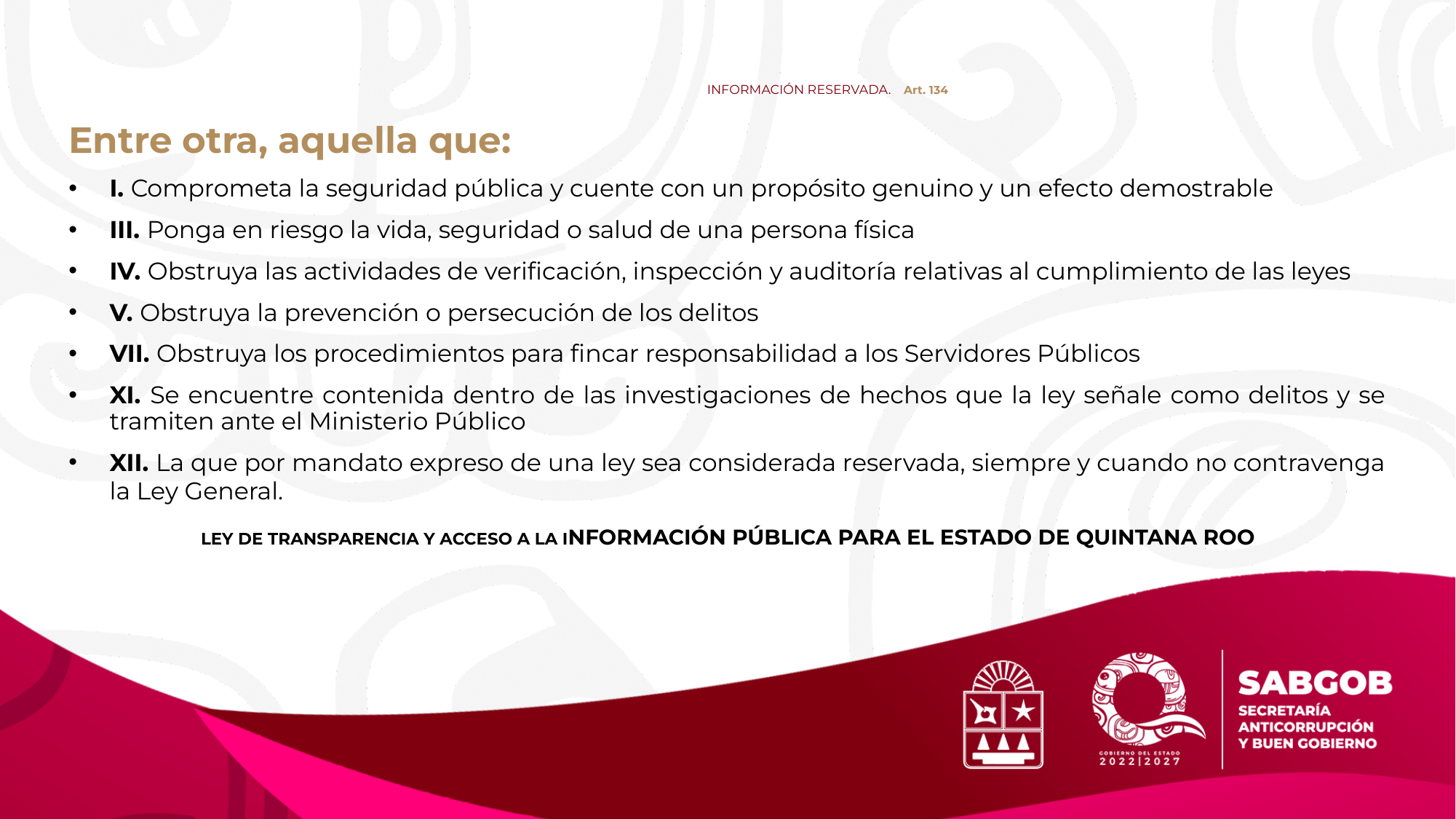

# INFORMACIÓN RESERVADA.    Art. 134
Entre otra, aquella que:
I. Comprometa la seguridad pública y cuente con un propósito genuino y un efecto demostrable
III. Ponga en riesgo la vida, seguridad o salud de una persona física
IV. Obstruya las actividades de verificación, inspección y auditoría relativas al cumplimiento de las leyes
V. Obstruya la prevención o persecución de los delitos
VII. Obstruya los procedimientos para fincar responsabilidad a los Servidores Públicos
XI. Se encuentre contenida dentro de las investigaciones de hechos que la ley señale como delitos y se tramiten ante el Ministerio Público
XII. La que por mandato expreso de una ley sea considerada reservada, siempre y cuando no contravenga la Ley General.
 LEY DE TRANSPARENCIA Y ACCESO A LA INFORMACIÓN PÚBLICA PARA EL ESTADO DE QUINTANA ROO